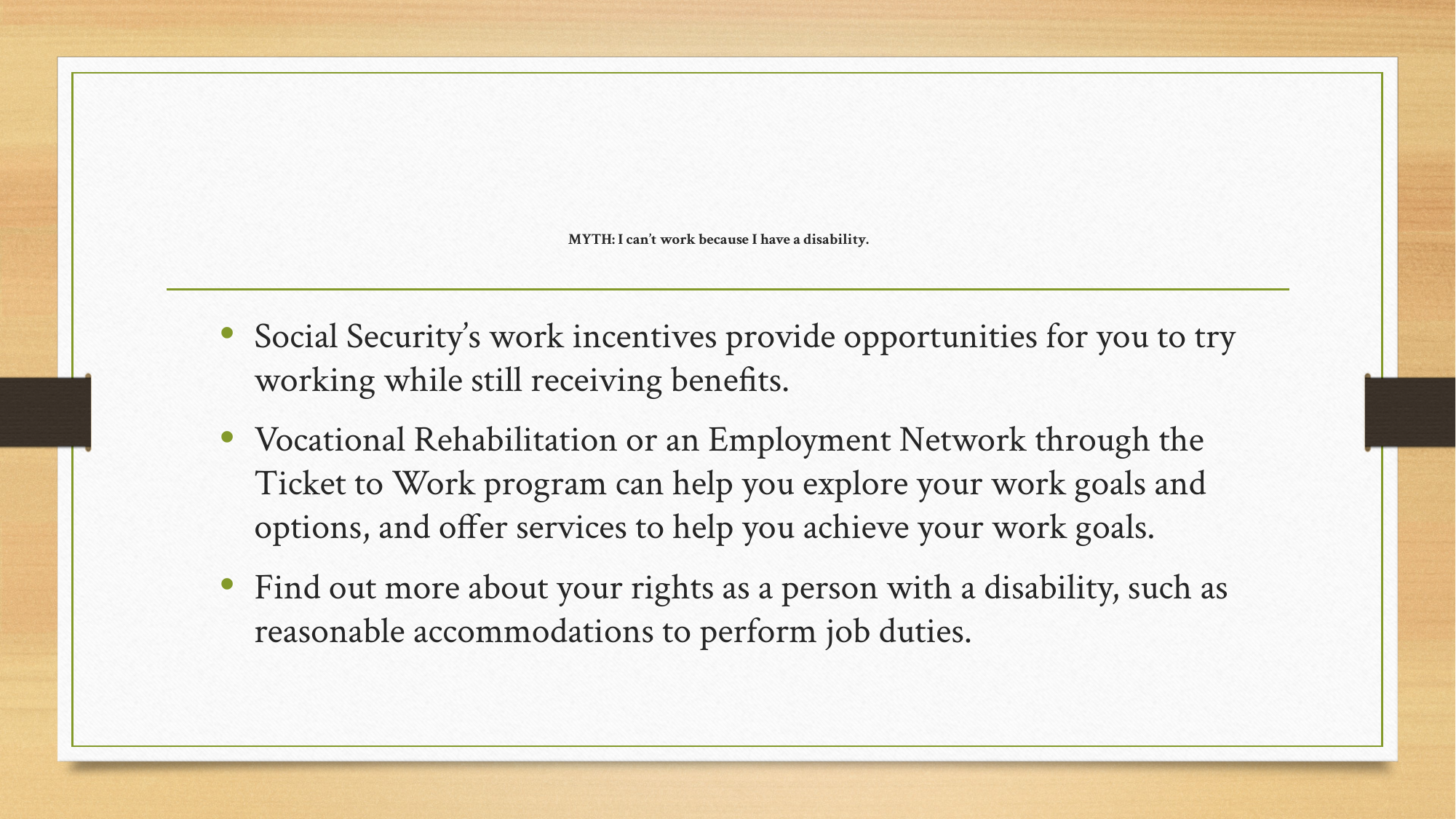

# MYTH: I can’t work because I have a disability.
Social Security’s work incentives provide opportunities for you to try working while still receiving benefits.
Vocational Rehabilitation or an Employment Network through the Ticket to Work program can help you explore your work goals and options, and offer services to help you achieve your work goals.
Find out more about your rights as a person with a disability, such as reasonable accommodations to perform job duties.